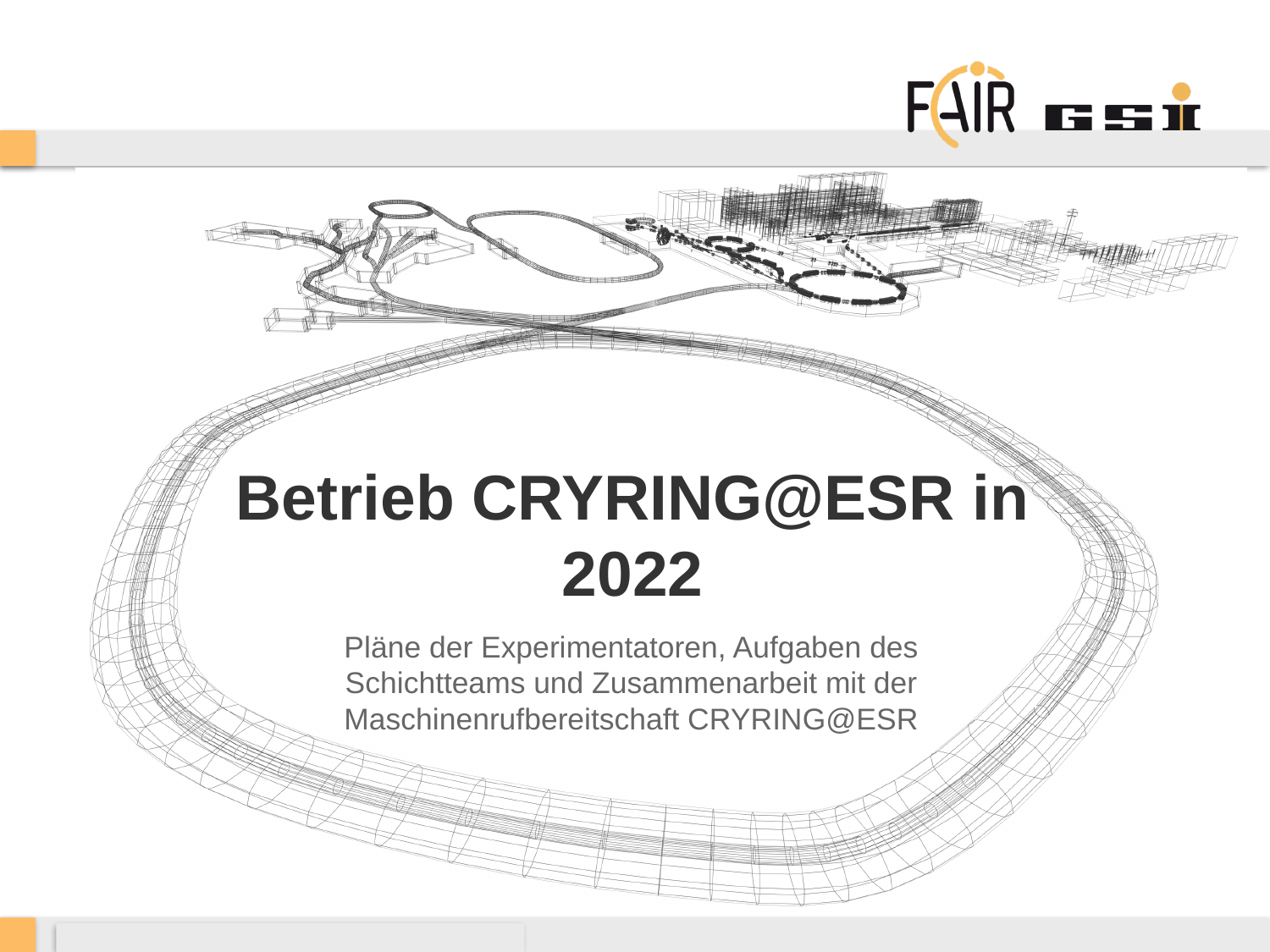

# Betrieb CRYRING@ESR in 2022
Pläne der Experimentatoren, Aufgaben des Schichtteams und Zusammenarbeit mit der Maschinenrufbereitschaft CRYRING@ESR